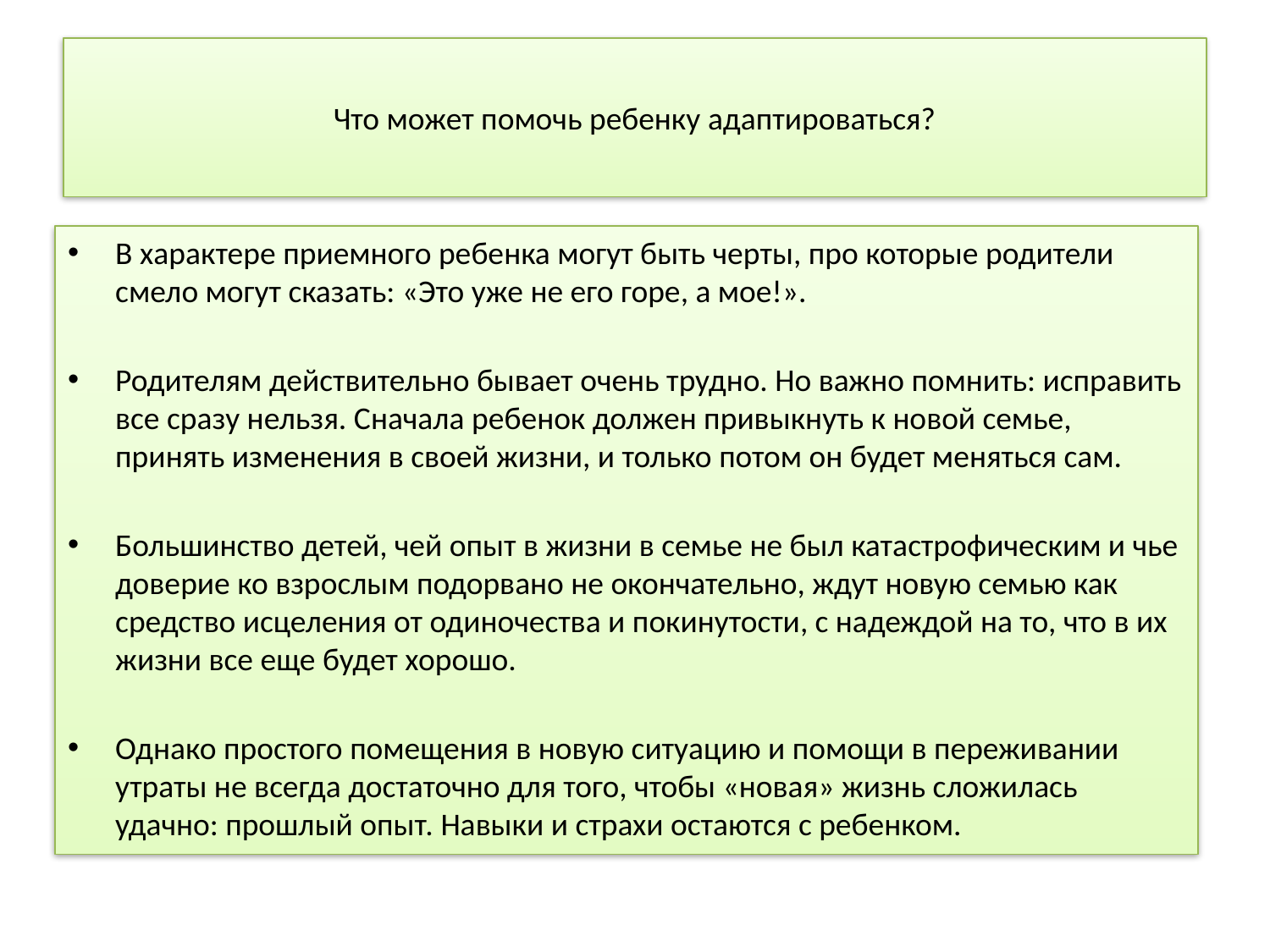

# Что может помочь ребенку адаптироваться?
В характере приемного ребенка могут быть черты, про которые родители смело могут сказать: «Это уже не его горе, а мое!».

Родителям действительно бывает очень трудно. Но важно помнить: исправить все сразу нельзя. Сначала ребенок должен привыкнуть к новой семье, принять изменения в своей жизни, и только потом он будет меняться сам.

Большинство детей, чей опыт в жизни в семье не был катастрофическим и чье доверие ко взрослым подорвано не окончательно, ждут новую семью как средство исцеления от одиночества и покинутости, с надеждой на то, что в их жизни все еще будет хорошо.

Однако простого помещения в новую ситуацию и помощи в переживании утраты не всегда достаточно для того, чтобы «новая» жизнь сложилась удачно: прошлый опыт. Навыки и страхи остаются с ребенком.